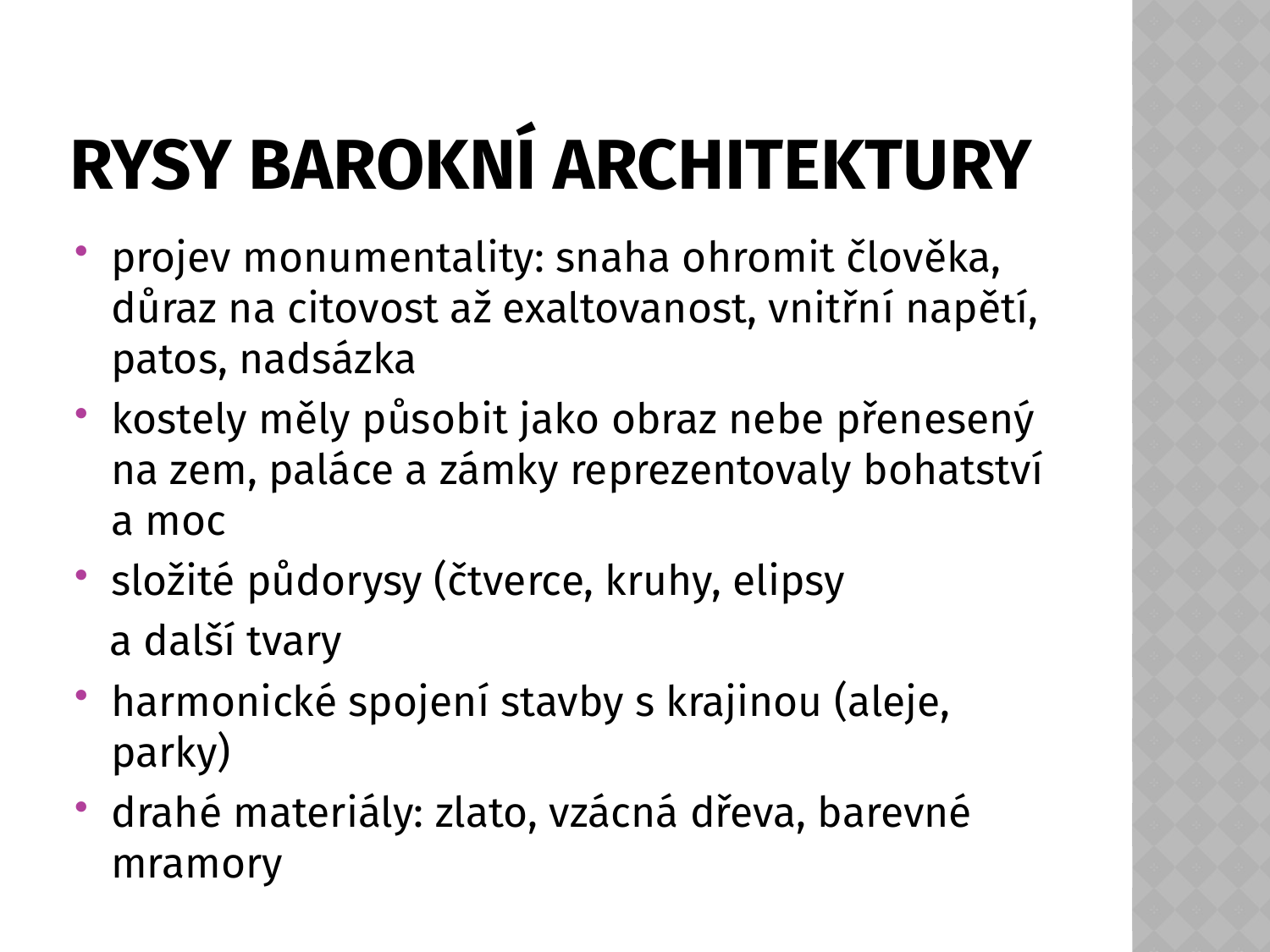

# RYSY BAROKNÍ ARCHITEKTURY
projev monumentality: snaha ohromit člověka, důraz na citovost až exaltovanost, vnitřní napětí, patos, nadsázka
kostely měly působit jako obraz nebe přenesený na zem, paláce a zámky reprezentovaly bohatství a moc
složité půdorysy (čtverce, kruhy, elipsy
   a další tvary
harmonické spojení stavby s krajinou (aleje, parky)
drahé materiály: zlato, vzácná dřeva, barevné mramory